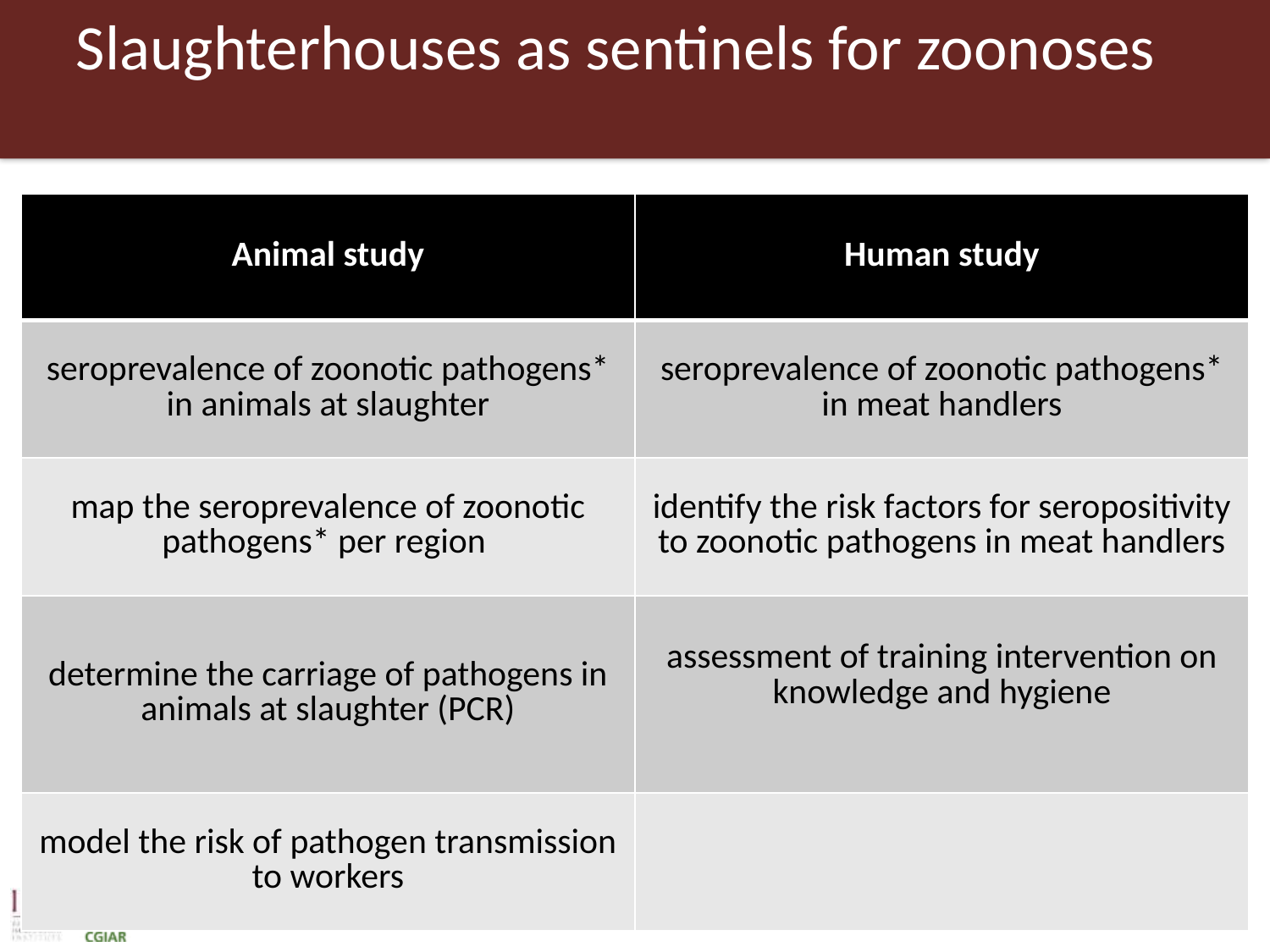

# Slaughterhouses as sentinels for zoonoses
| Animal study | Human study |
| --- | --- |
| seroprevalence of zoonotic pathogens\* in animals at slaughter | seroprevalence of zoonotic pathogens\* in meat handlers |
| map the seroprevalence of zoonotic pathogens\* per region | identify the risk factors for seropositivity to zoonotic pathogens in meat handlers |
| determine the carriage of pathogens in animals at slaughter (PCR) | assessment of training intervention on knowledge and hygiene |
| model the risk of pathogen transmission to workers |  |